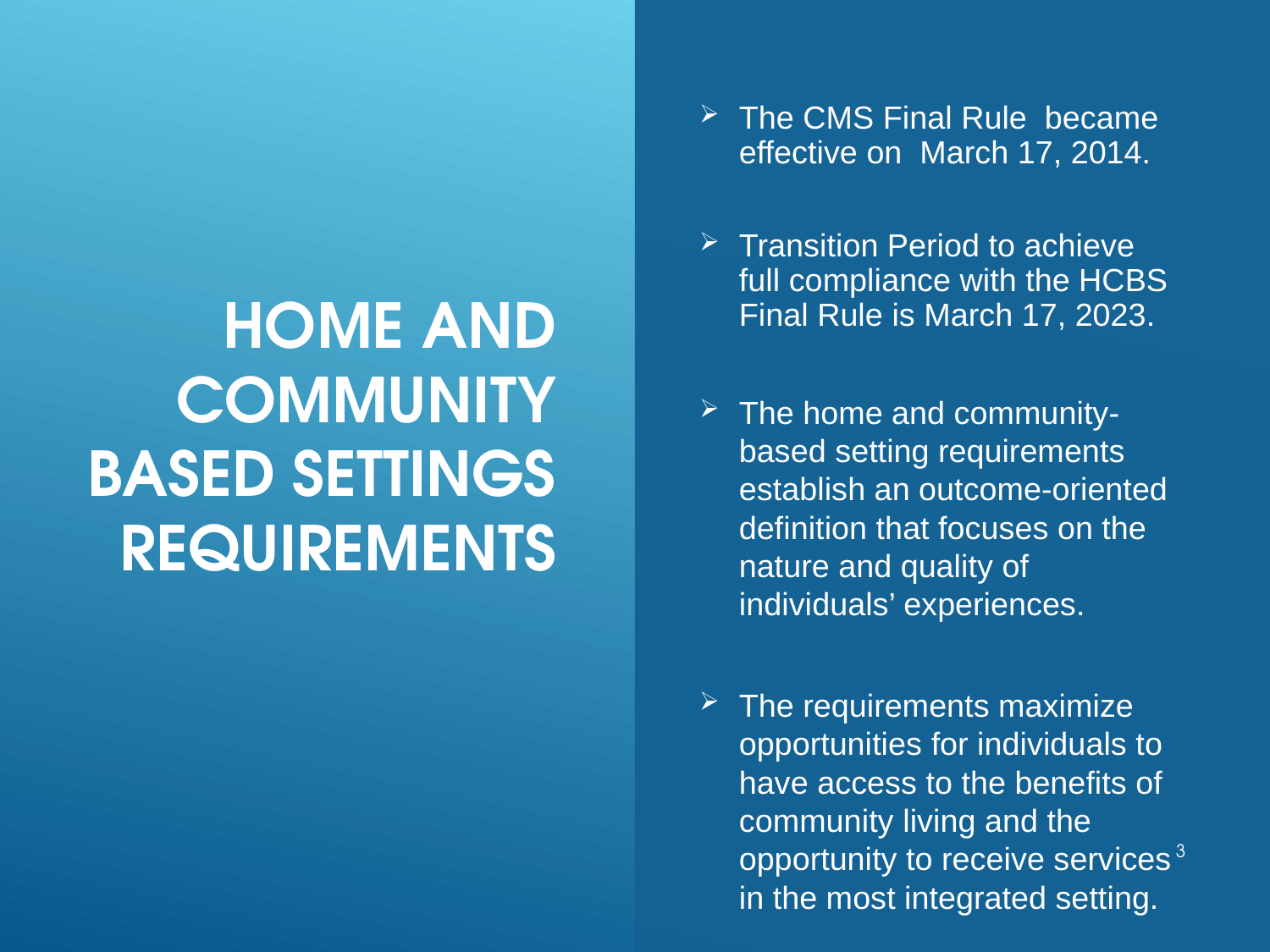

# hOME AND COMMUNITY BASED SETTINGS REQUIREMENTS
The CMS Final Rule  became effective on  March 17, 2014.

Transition Period to achieve full compliance with the HCBS Final Rule is March 17, 2023.

The home and community-based setting requirements establish an outcome-oriented definition that focuses on the nature and quality of individuals’ experiences.

The requirements maximize opportunities for individuals to have access to the benefits of community living and the opportunity to receive services in the most integrated setting.

3